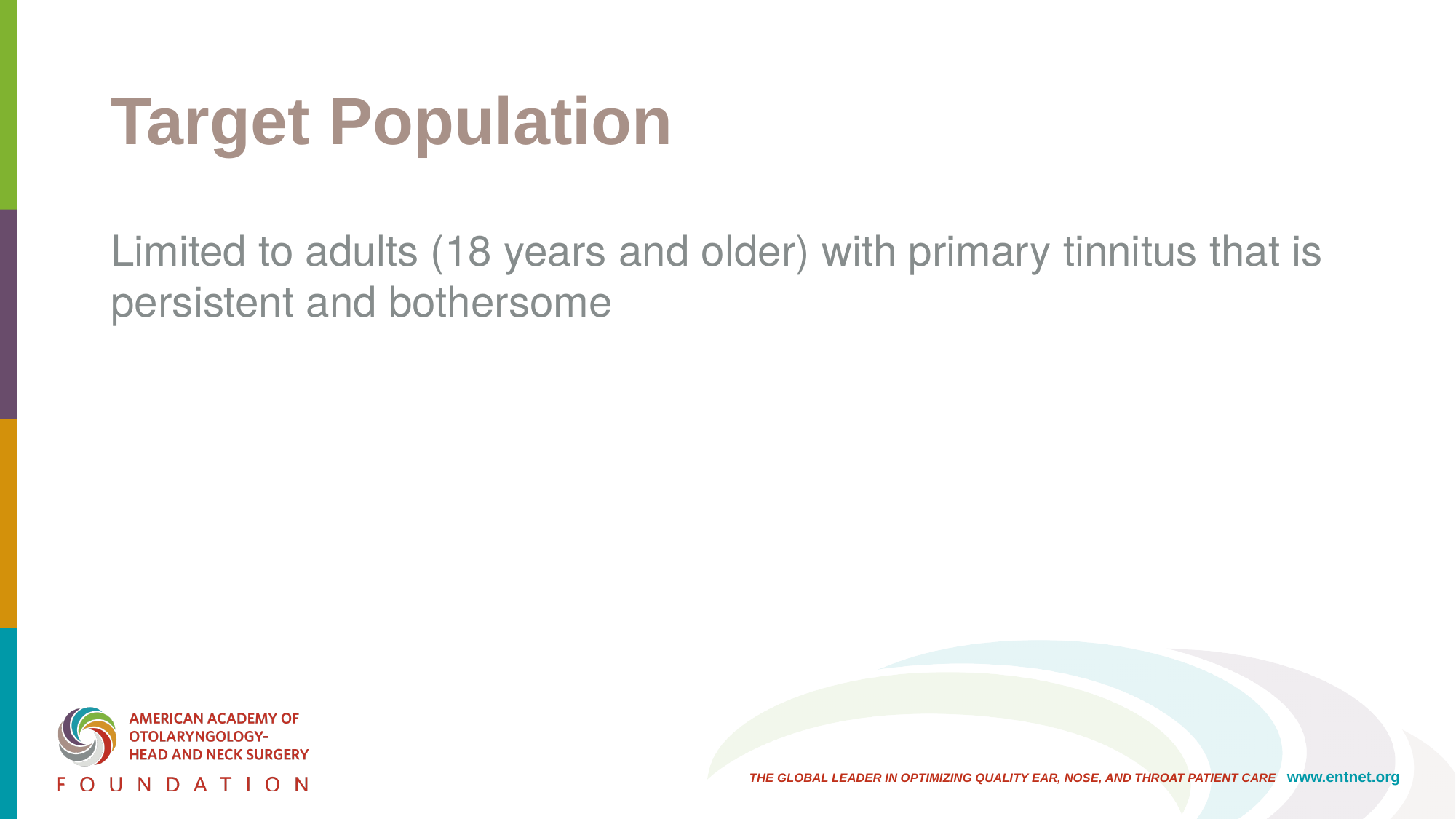

# Target Population
Limited to adults (18 years and older) with primary tinnitus that is persistent and bothersome